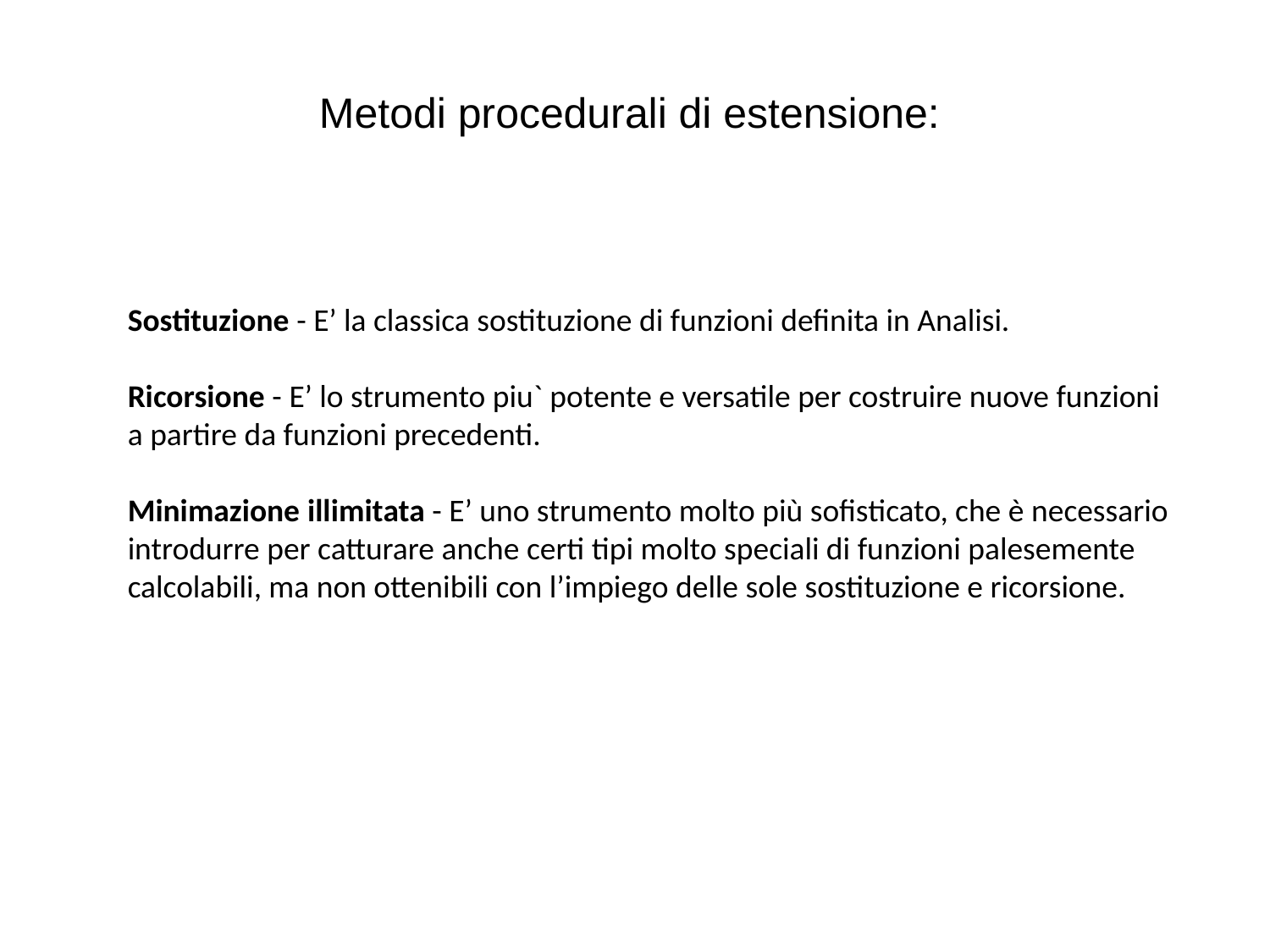

Metodi procedurali di estensione:
Sostituzione - E’ la classica sostituzione di funzioni definita in Analisi.

Ricorsione - E’ lo strumento piu` potente e versatile per costruire nuove funzioni
a partire da funzioni precedenti.

Minimazione illimitata - E’ uno strumento molto più sofisticato, che è necessario
introdurre per catturare anche certi tipi molto speciali di funzioni palesemente
calcolabili, ma non ottenibili con l’impiego delle sole sostituzione e ricorsione.